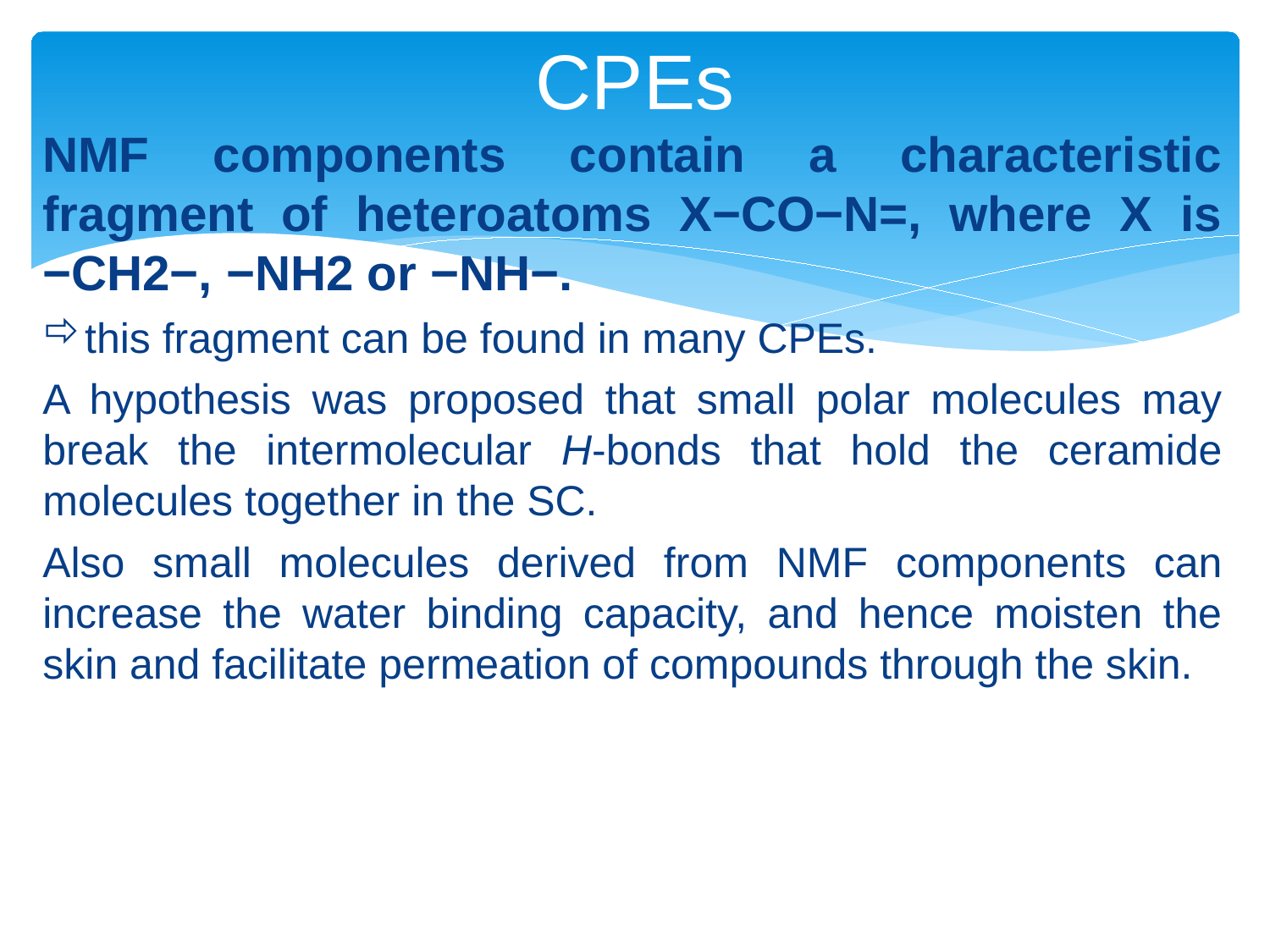

# CPEs
NMF components contain a characteristic fragment of heteroatoms X−CO−N=, where X is −CH2−, −NH2 or −NH−.
this fragment can be found in many CPEs.
A hypothesis was proposed that small polar molecules may break the intermolecular H-bonds that hold the ceramide molecules together in the SC.
Also small molecules derived from NMF components can increase the water binding capacity, and hence moisten the skin and facilitate permeation of compounds through the skin.